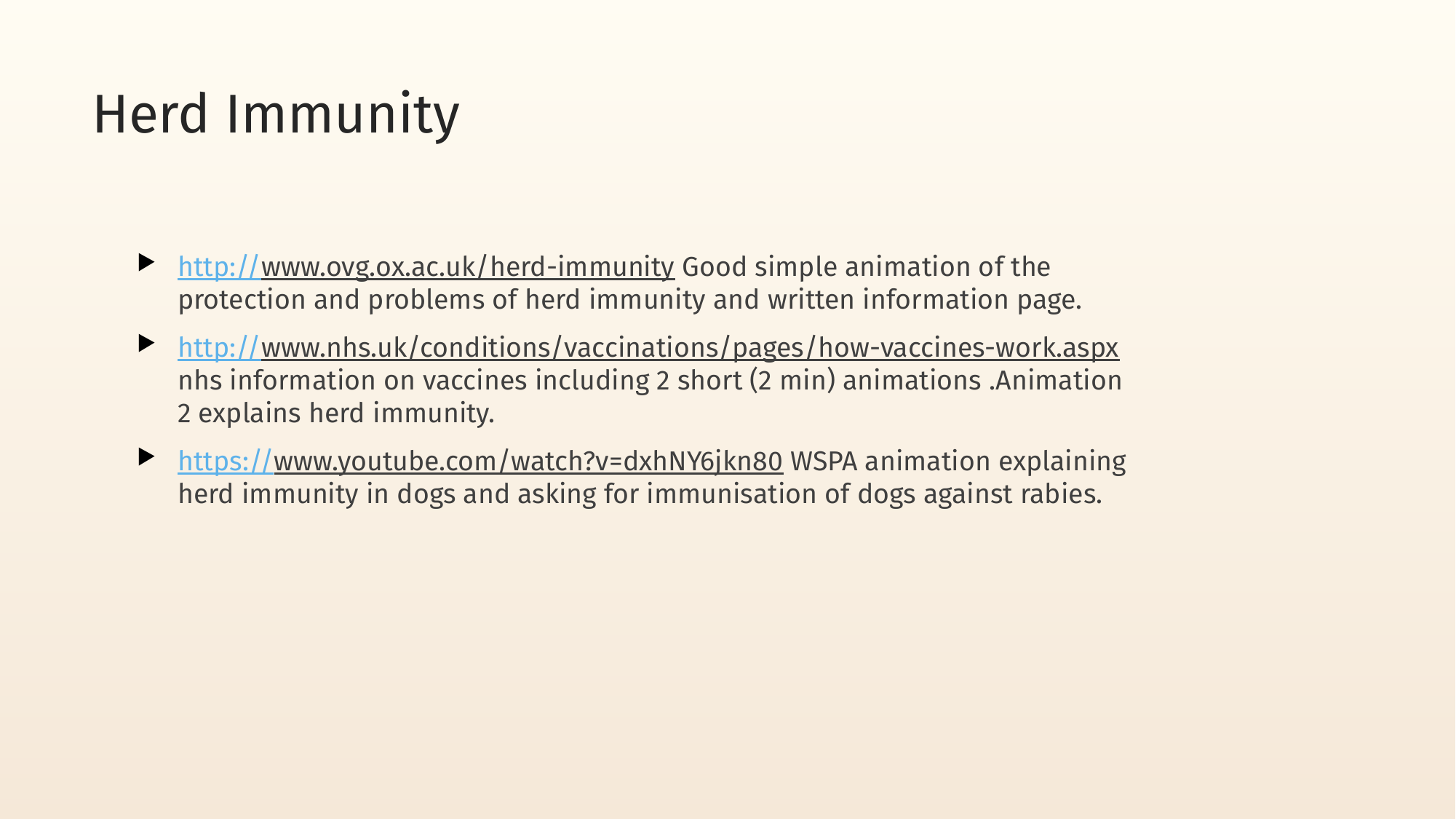

# Herd Immunity
http://www.ovg.ox.ac.uk/herd-immunity Good simple animation of the protection and problems of herd immunity and written information page.
http://www.nhs.uk/conditions/vaccinations/pages/how-vaccines-work.aspx nhs information on vaccines including 2 short (2 min) animations .Animation 2 explains herd immunity.
https://www.youtube.com/watch?v=dxhNY6jkn80 WSPA animation explaining herd immunity in dogs and asking for immunisation of dogs against rabies.